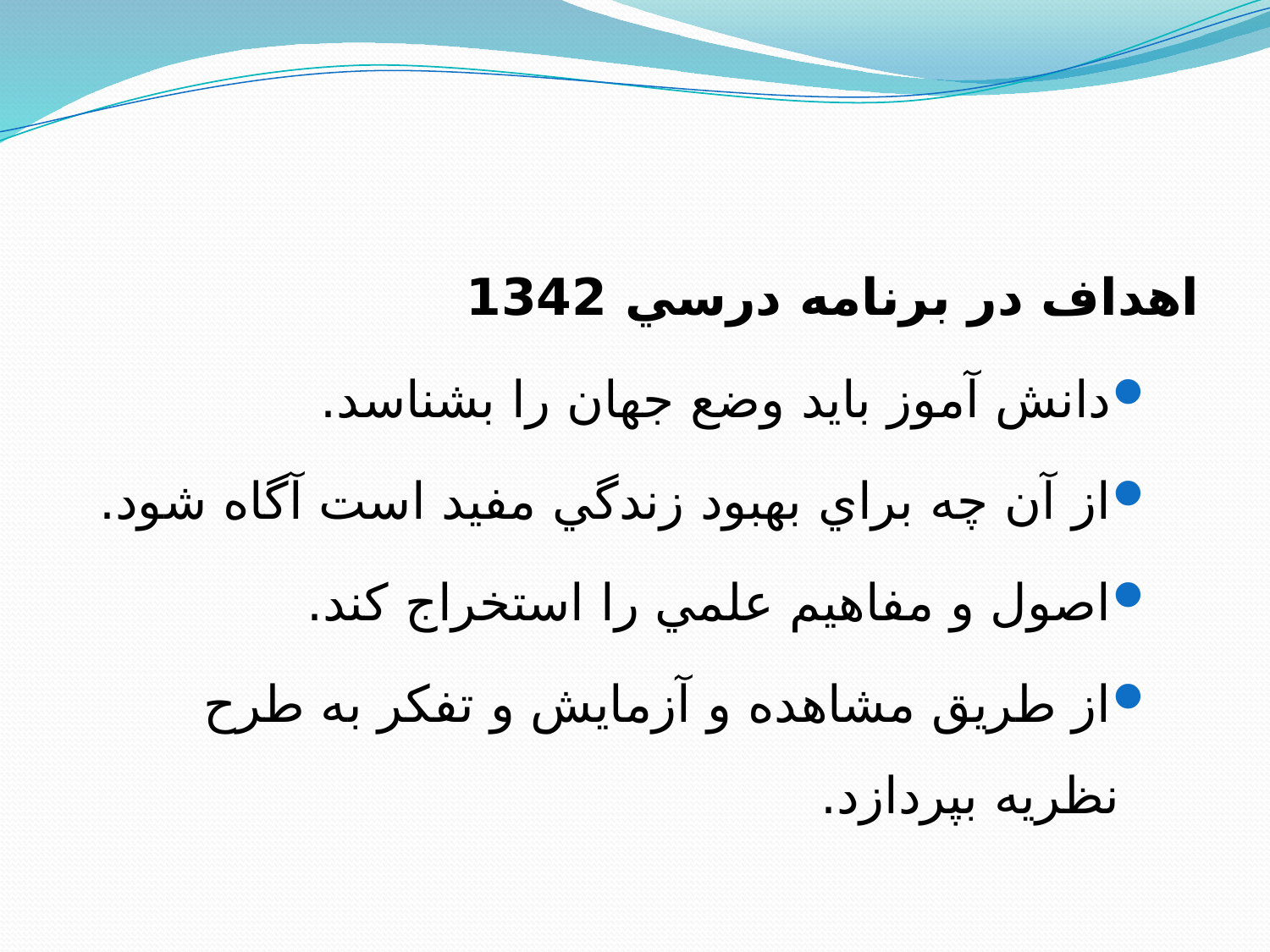

اهداف در برنامه درسي 1342
دانش آموز بايد وضع جهان را بشناسد.
از آن چه براي بهبود زندگي مفيد است آگاه شود.
اصول و مفاهيم علمي را استخراج کند.
از طريق مشاهده و آزمايش و تفکر به طرح نظريه بپردازد.